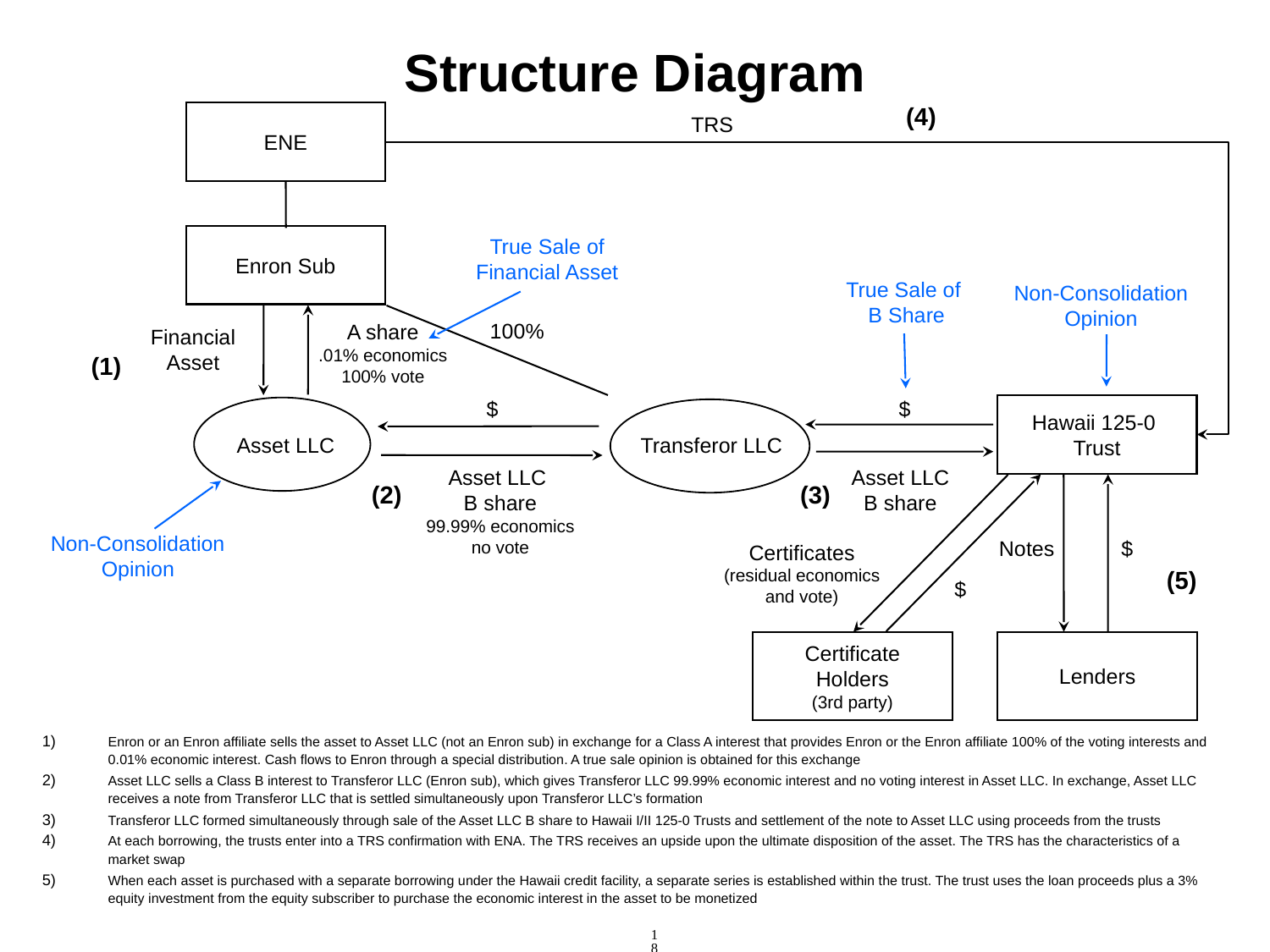

18
# Structure Diagram
(4)
ENE
TRS

True Sale of
Financial Asset
Enron Sub
True Sale of
B Share
Non-Consolidation
Opinion

100%
A share
.01% economics
100% vote
Financial
Asset

(1)
$
$
Hawaii 125-0
Trust

Asset LLC

Transferor LLC

Asset LLC
B share
99.99% economics
no vote
Asset LLC
B share
(2)
(3)

Non-Consolidation
Opinion
Notes
$
Certificates
(residual economics and vote)
(5)
$
Certificate
Holders
(3rd party)
Lenders
Enron or an Enron affiliate sells the asset to Asset LLC (not an Enron sub) in exchange for a Class A interest that provides Enron or the Enron affiliate 100% of the voting interests and 0.01% economic interest. Cash flows to Enron through a special distribution. A true sale opinion is obtained for this exchange
Asset LLC sells a Class B interest to Transferor LLC (Enron sub), which gives Transferor LLC 99.99% economic interest and no voting interest in Asset LLC. In exchange, Asset LLC receives a note from Transferor LLC that is settled simultaneously upon Transferor LLC’s formation
Transferor LLC formed simultaneously through sale of the Asset LLC B share to Hawaii I/II 125-0 Trusts and settlement of the note to Asset LLC using proceeds from the trusts
At each borrowing, the trusts enter into a TRS confirmation with ENA. The TRS receives an upside upon the ultimate disposition of the asset. The TRS has the characteristics of a market swap
When each asset is purchased with a separate borrowing under the Hawaii credit facility, a separate series is established within the trust. The trust uses the loan proceeds plus a 3% equity investment from the equity subscriber to purchase the economic interest in the asset to be monetized